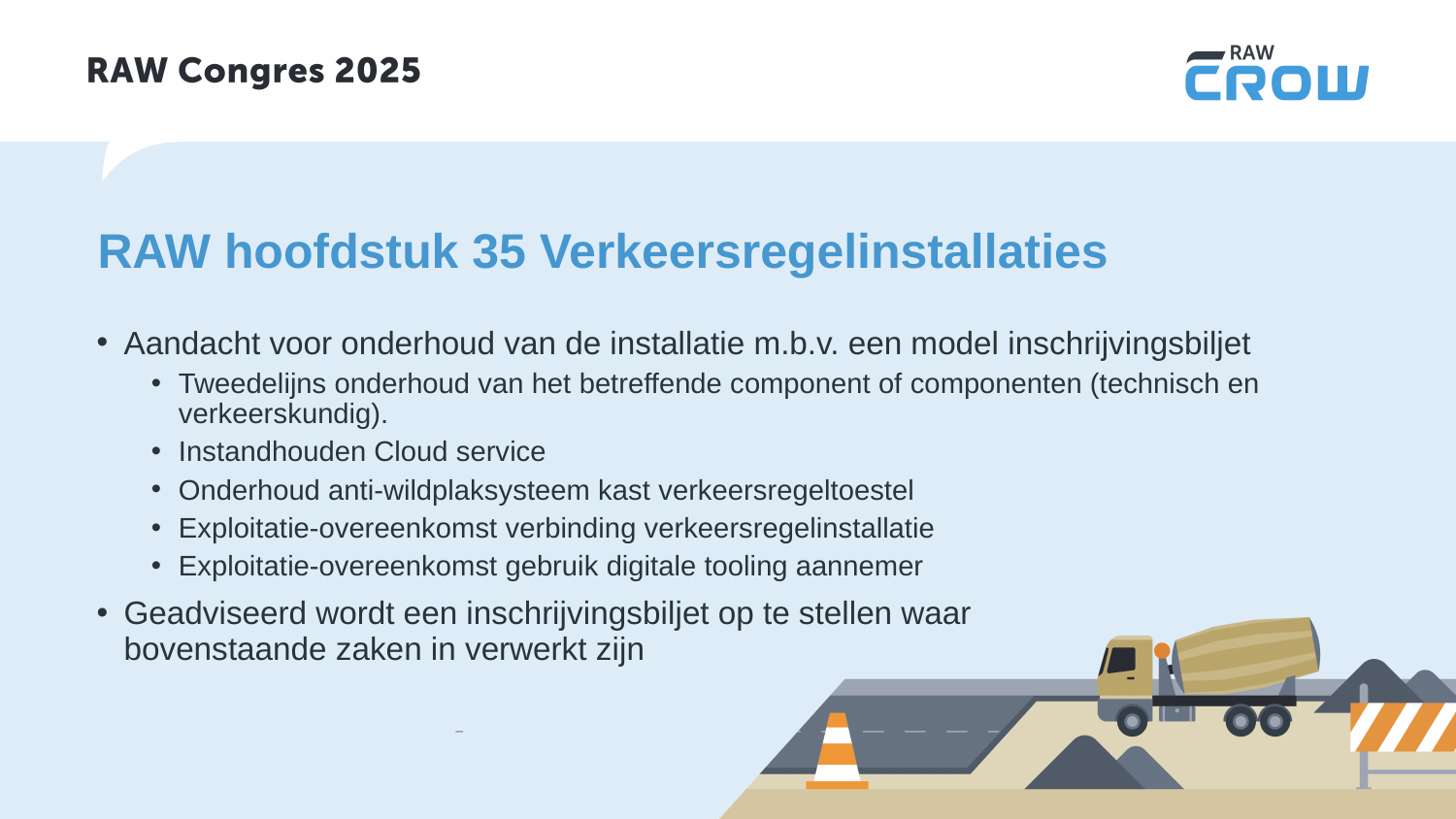

# RAW hoofdstuk 35 Verkeersregelinstallaties
Aandacht voor onderhoud van de installatie m.b.v. een model inschrijvingsbiljet
Tweedelijns onderhoud van het betreffende component of componenten (technisch en verkeerskundig).
Instandhouden Cloud service
Onderhoud anti-wildplaksysteem kast verkeersregeltoestel
Exploitatie-overeenkomst verbinding verkeersregelinstallatie
Exploitatie-overeenkomst gebruik digitale tooling aannemer
Geadviseerd wordt een inschrijvingsbiljet op te stellen waar
bovenstaande zaken in verwerkt zijn